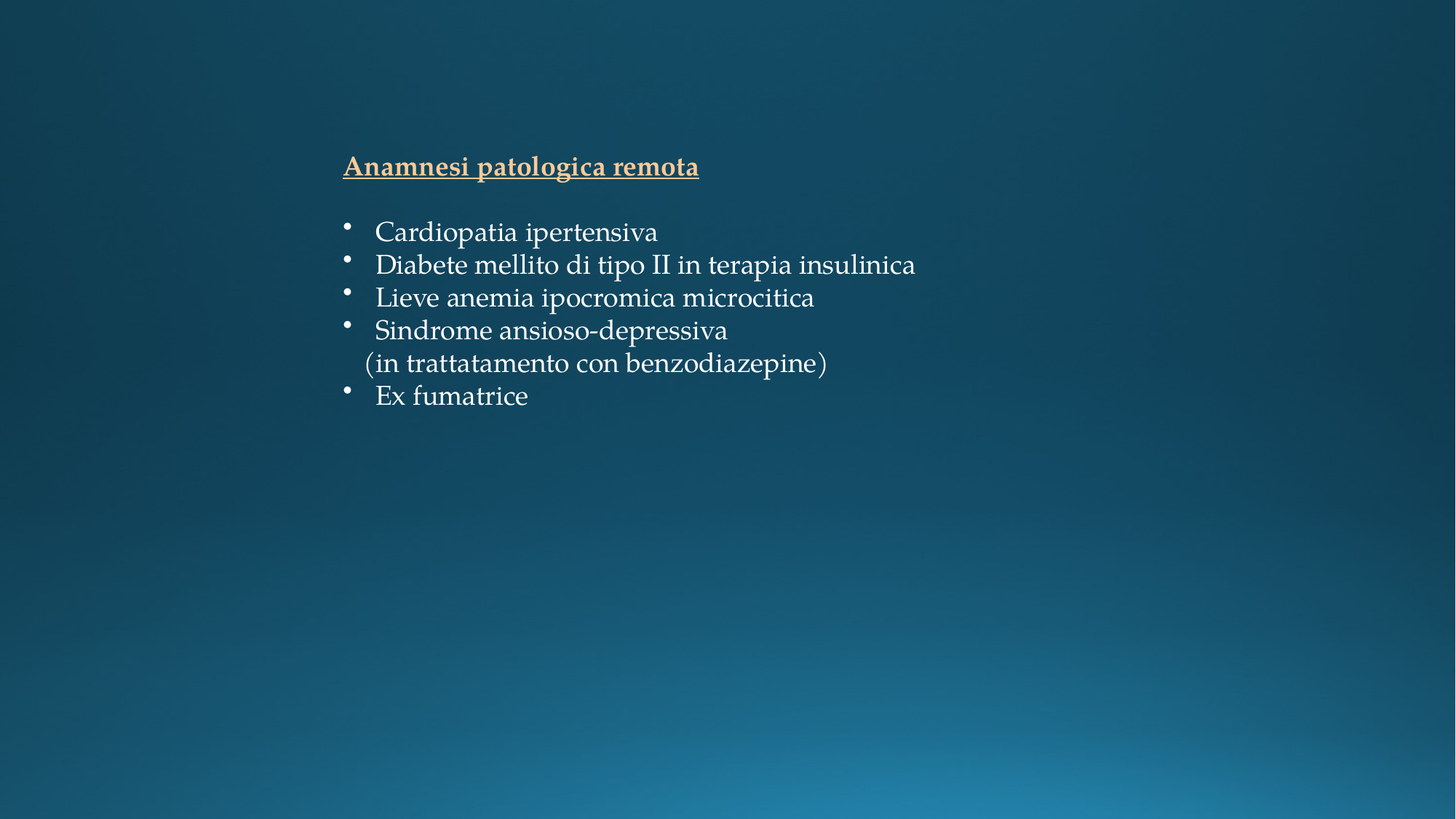

Anamnesi patologica remota

 Cardiopatia ipertensiva
 Diabete mellito di tipo II in terapia insulinica
 Lieve anemia ipocromica microcitica
 Sindrome ansioso-depressiva
   (in trattatamento con benzodiazepine)
 Ex fumatrice